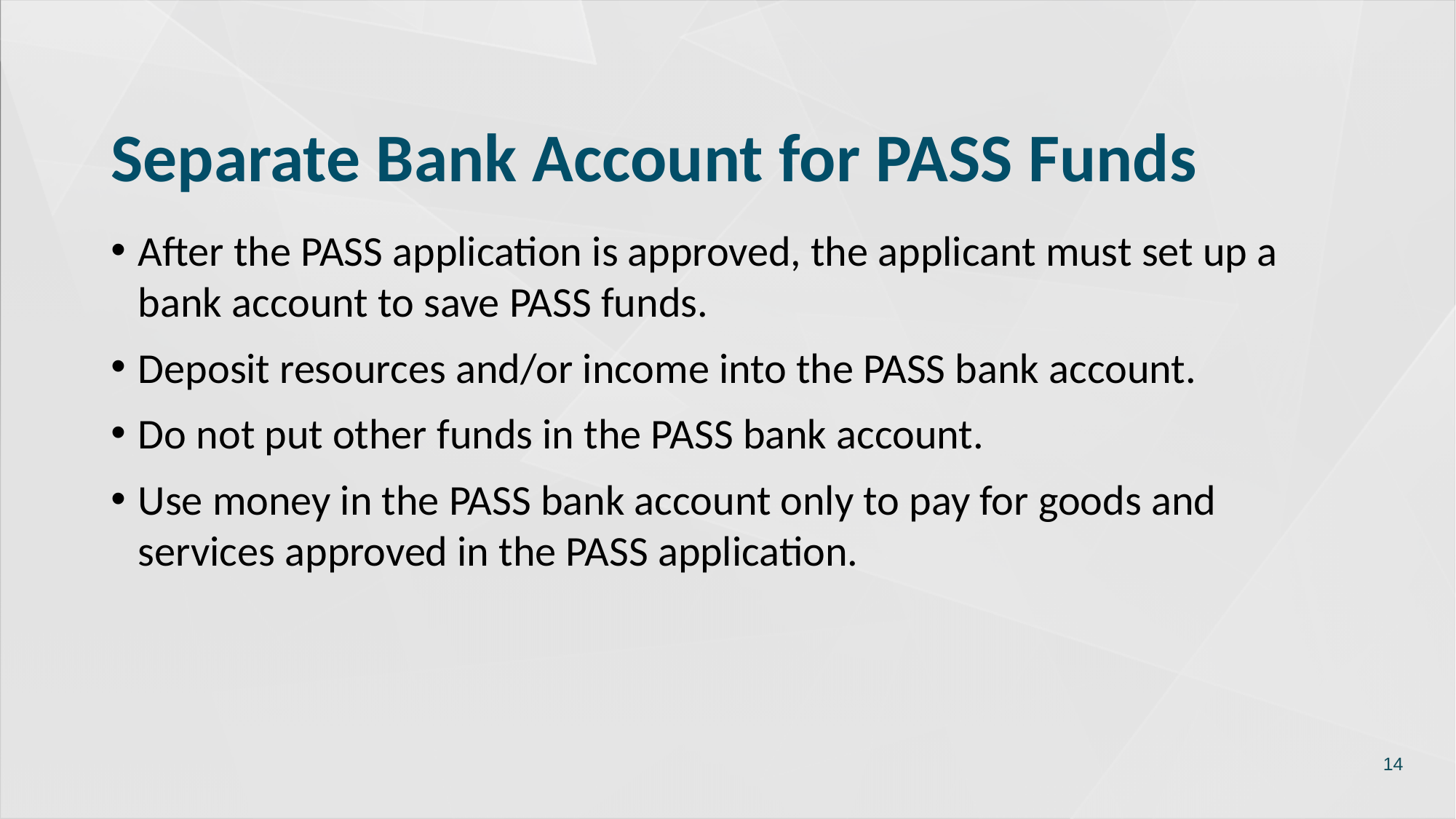

# Separate Bank Account for PASS Funds
After the PASS application is approved, the applicant must set up a bank account to save PASS funds.
Deposit resources and/or income into the PASS bank account.
Do not put other funds in the PASS bank account.
Use money in the PASS bank account only to pay for goods and services approved in the PASS application.
14